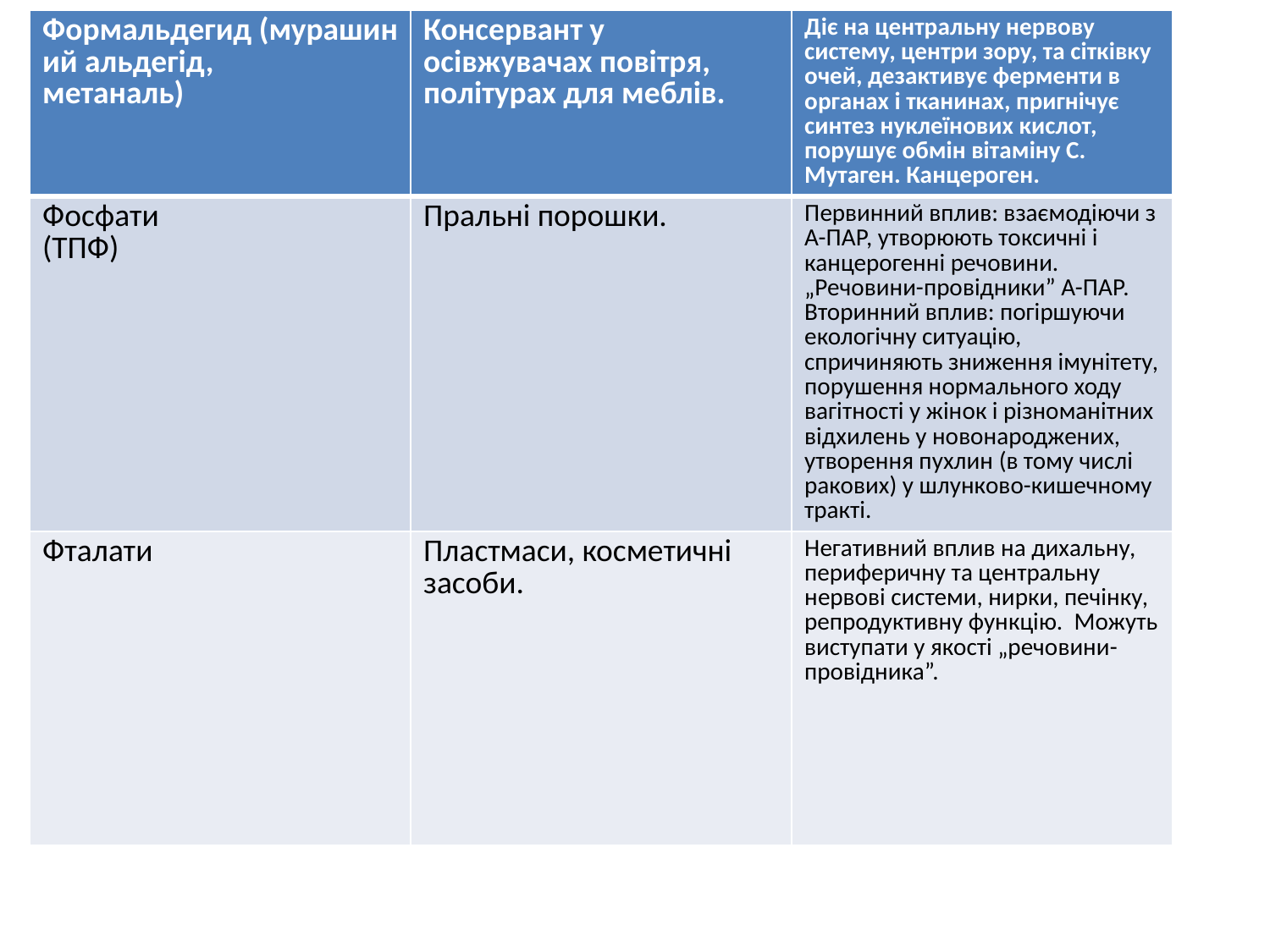

| Формальдегид (мурашиний альдегід, метаналь) | Консервант у осівжувачах повітря, політурах для меблів. | Діє на центральну нервову систему, центри зору, та сітківку очей, дезактивує ферменти в органах і тканинах, пригнічує синтез нуклеїнових кислот, порушує обмін вітаміну С. Мутаген. Канцероген. |
| --- | --- | --- |
| Фосфати (ТПФ) | Пральні порошки. | Первинний вплив: взаємодіючи з А-ПАР, утворюють токсичні і канцерогенні речовини. „Речовини-провідники” А-ПАР. Вторинний вплив: погіршуючи екологічну ситуацію, спричиняють зниження імунітету, порушення нормального ходу вагітності у жінок і різноманітних відхилень у новонароджених, утворення пухлин (в тому числі ракових) у шлунково-кишечному тракті. |
| Фталати | Пластмаси, косметичні засоби. | Негативний вплив на дихальну, периферичну та центральну нервові системи, нирки, печінку, репродуктивну функцію.  Можуть виступати у якості „речовини-провідника”. |
#